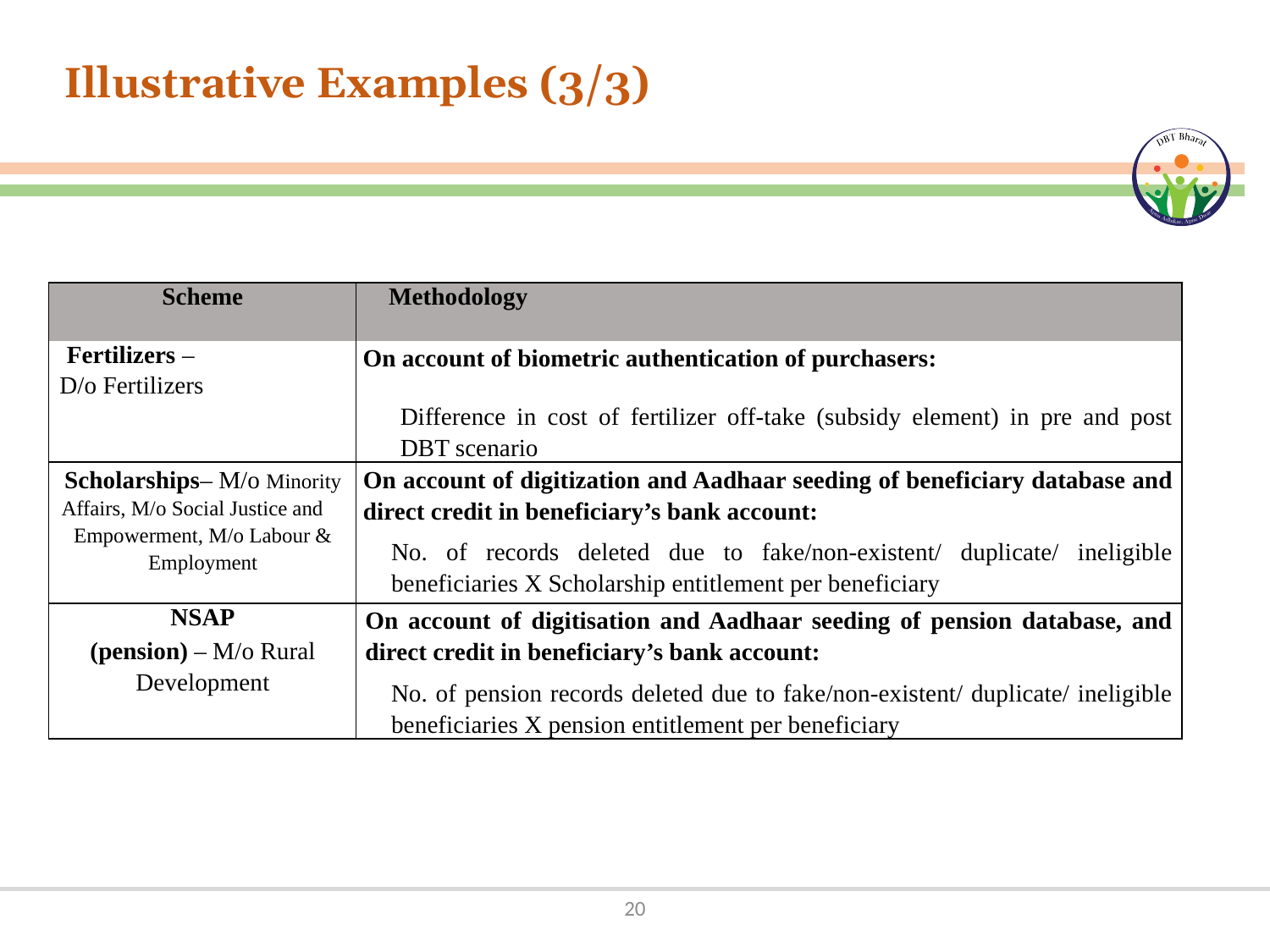

# Illustrative Examples (3/3)
| Scheme | Methodology |
| --- | --- |
| Fertilizers – D/o Fertilizers | On account of biometric authentication of purchasers: |
|  | Difference in cost of fertilizer off-take (subsidy element) in pre and post DBT scenario |
| Scholarships– M/o Minority Affairs, M/o Social Justice and Empowerment, M/o Labour & Employment | On account of digitization and Aadhaar seeding of beneficiary database and direct credit in beneficiary’s bank account: No. of records deleted due to fake/non-existent/ duplicate/ ineligible beneficiaries X Scholarship entitlement per beneficiary |
| NSAP (pension) – M/o Rural Development | On account of digitisation and Aadhaar seeding of pension database, and direct credit in beneficiary’s bank account: No. of pension records deleted due to fake/non-existent/ duplicate/ ineligible beneficiaries X pension entitlement per beneficiary |
20